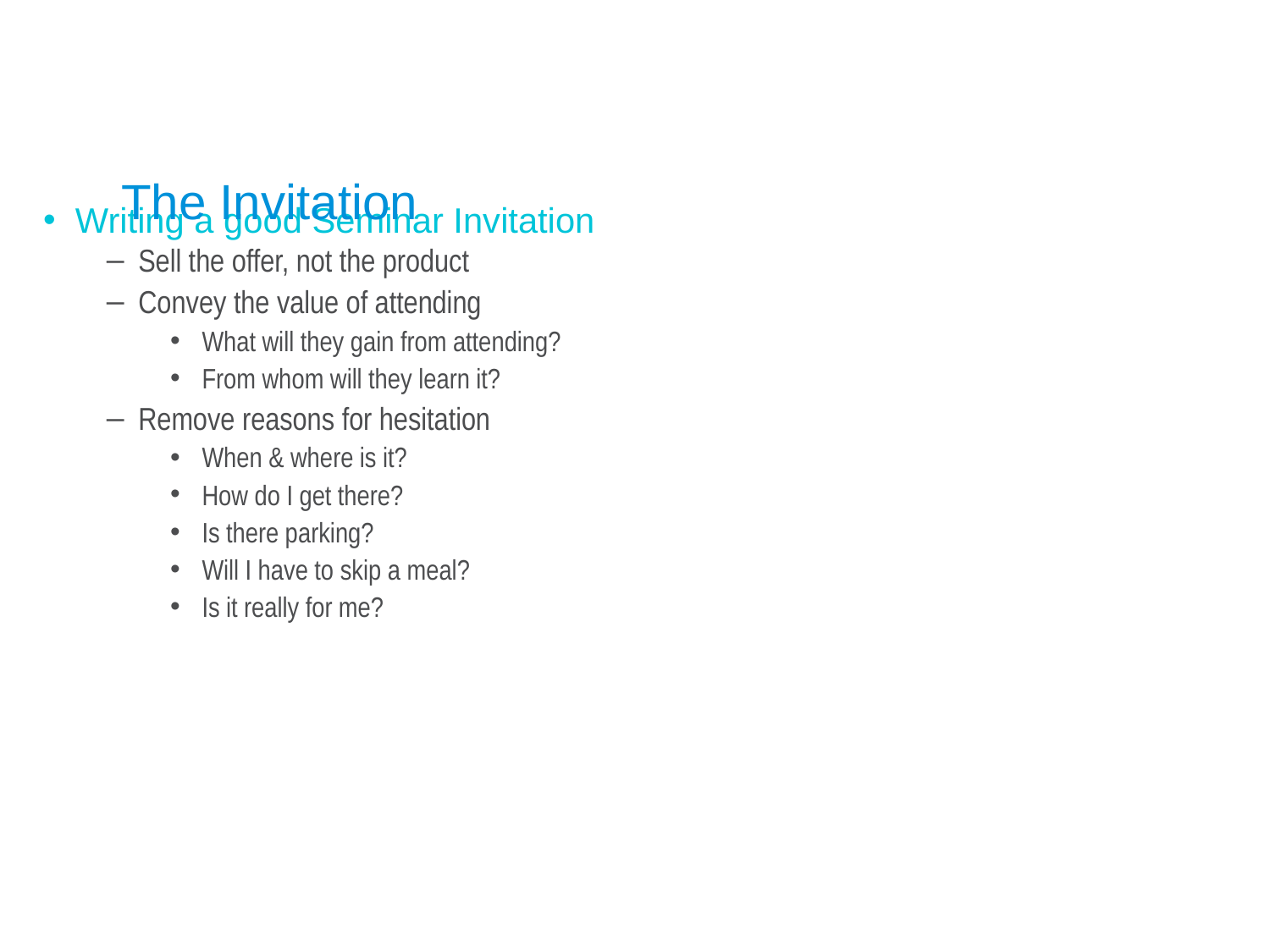

# The Invitation
Writing a good Seminar Invitation
Sell the offer, not the product
Convey the value of attending
What will they gain from attending?
From whom will they learn it?
Remove reasons for hesitation
When & where is it?
How do I get there?
Is there parking?
Will I have to skip a meal?
Is it really for me?